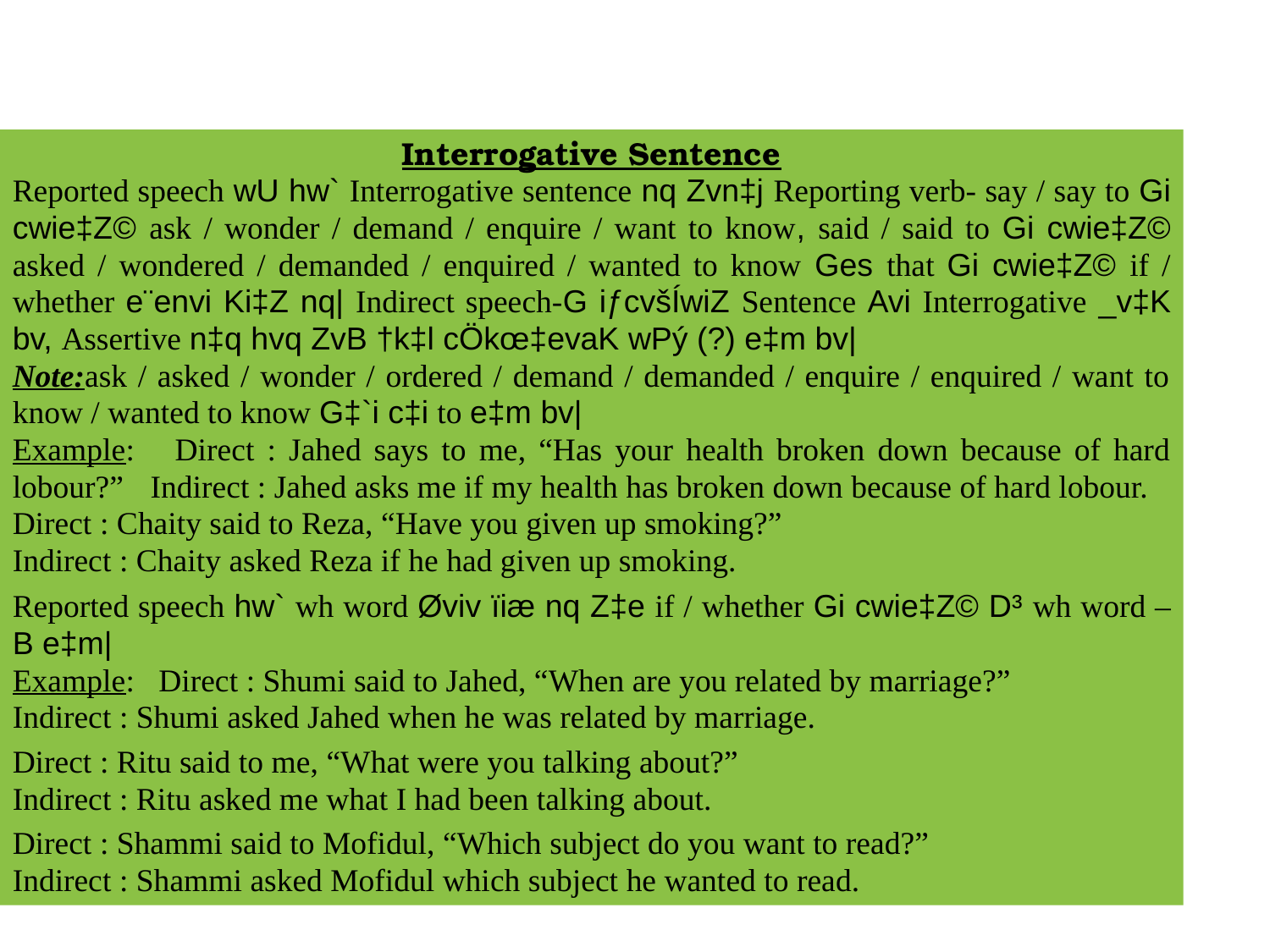

Interrogative Sentence
Reported speech wU hw` Interrogative sentence nq Zvn‡j Reporting verb- say / say to Gi cwie‡Z© ask / wonder / demand / enquire / want to know, said / said to Gi cwie‡Z© asked / wondered / demanded / enquired / wanted to know Ges that Gi cwie‡Z© if / whether e¨envi Ki‡Z nq| Indirect speech-G iƒcvšÍwiZ Sentence Avi Interrogative _v‡K bv, Assertive n‡q hvq ZvB †k‡l cÖkœ‡evaK wPý (?) e‡m bv|
Note:ask / asked / wonder / ordered / demand / demanded / enquire / enquired / want to know / wanted to know G‡`i c‡i to e‡m bv|
Example:   Direct : Jahed says to me, “Has your health broken down because of hard lobour?”   Indirect : Jahed asks me if my health has broken down because of hard lobour.
Direct : Chaity said to Reza, “Have you given up smoking?”
Indirect : Chaity asked Reza if he had given up smoking.

Reported speech hw` wh word Øviv ïiæ nq Z‡e if / whether Gi cwie‡Z© D³ wh word –B e‡m|
Example:   Direct : Shumi said to Jahed, “When are you related by marriage?”
Indirect : Shumi asked Jahed when he was related by marriage.

Direct : Ritu said to me, “What were you talking about?”
Indirect : Ritu asked me what I had been talking about.

Direct : Shammi said to Mofidul, “Which subject do you want to read?”
Indirect : Shammi asked Mofidul which subject he wanted to read.